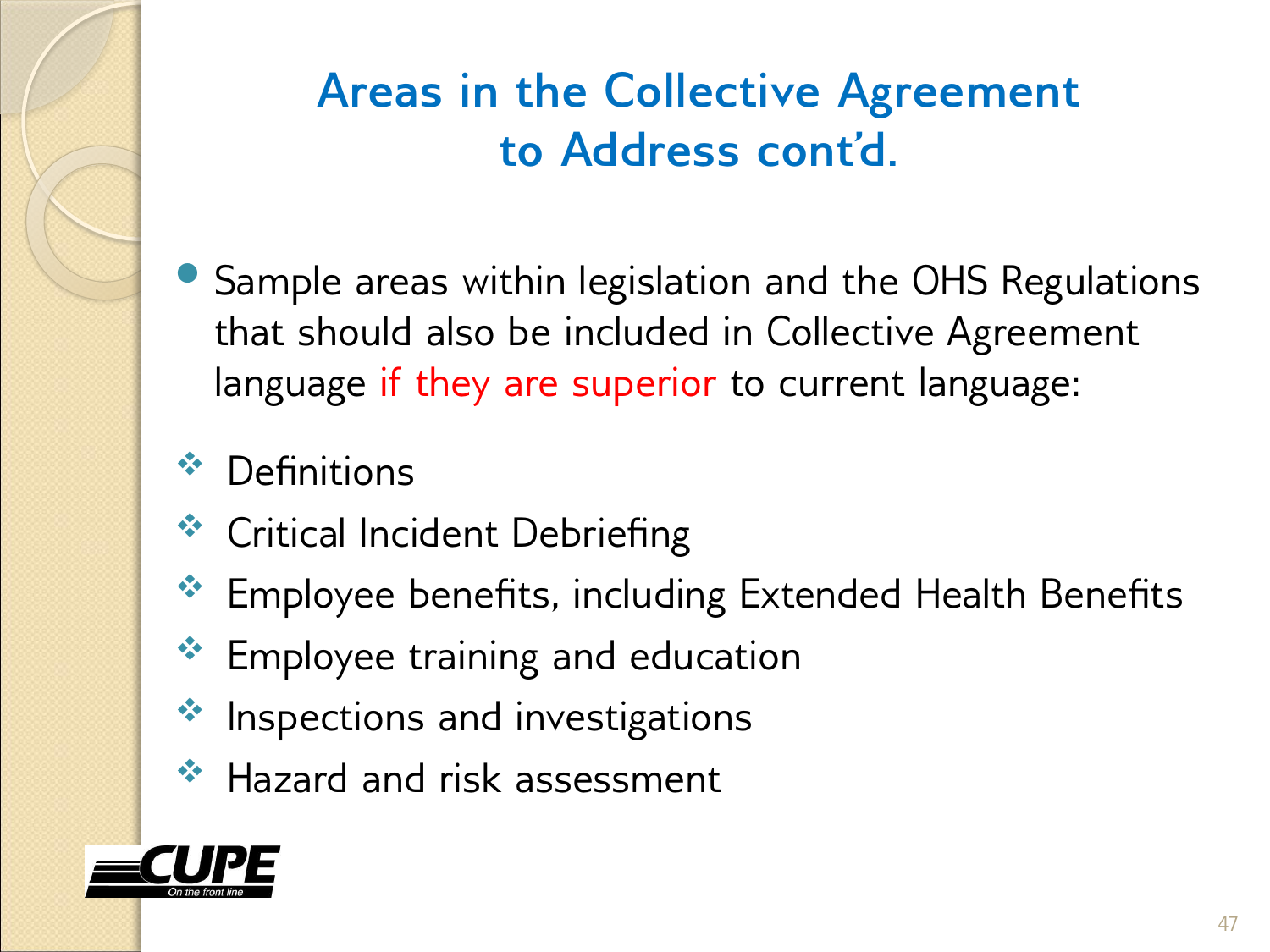

# Areas in the Collective Agreement to Address cont’d.
Sample areas within legislation and the OHS Regulations that should also be included in Collective Agreement language if they are superior to current language:

 Definitions
 Critical Incident Debriefing
 Employee benefits, including Extended Health Benefits
 Employee training and education
 Inspections and investigations
 Hazard and risk assessment

47